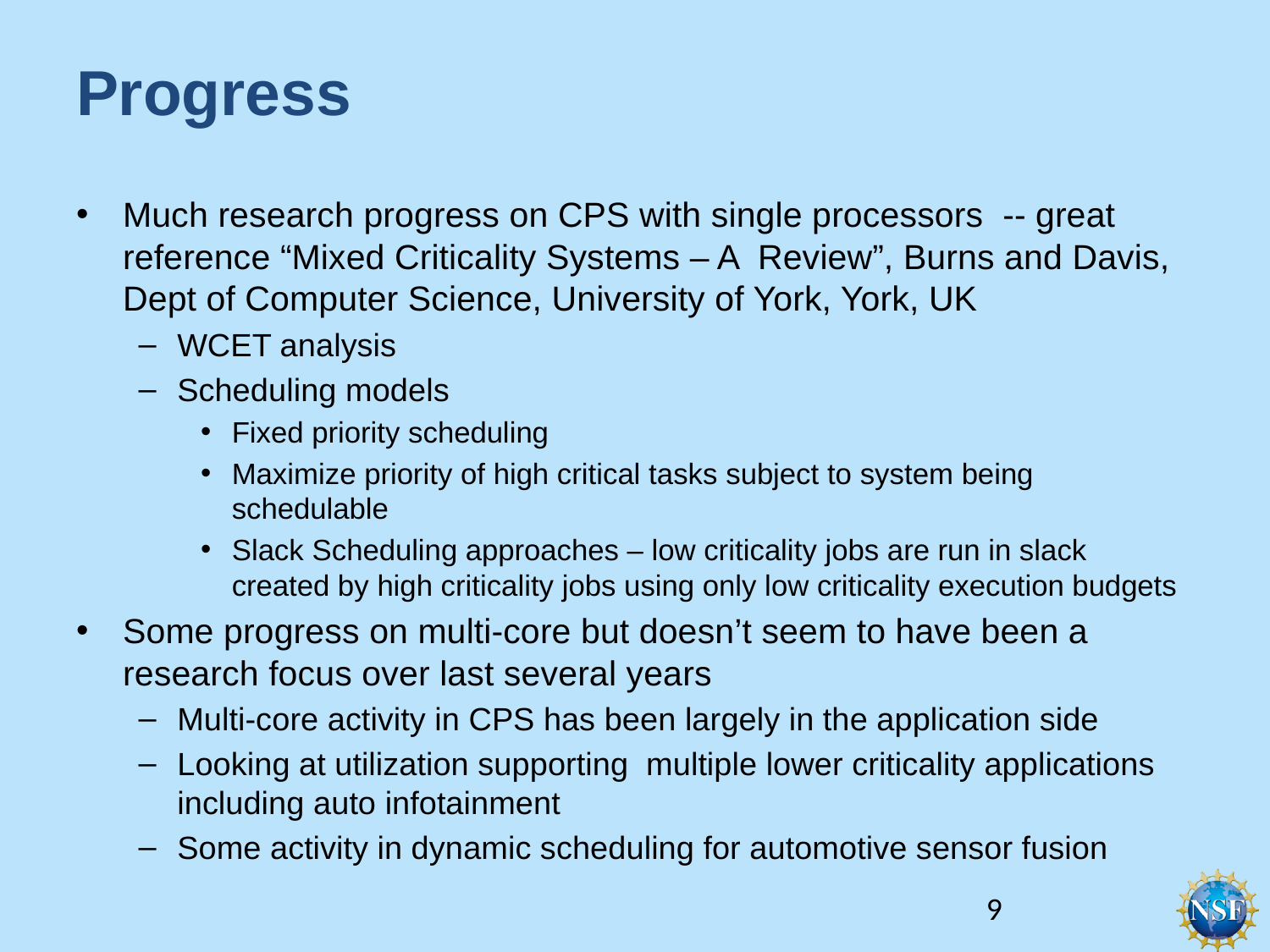

# Progress
Much research progress on CPS with single processors  -- great reference “Mixed Criticality Systems – A  Review”, Burns and Davis, Dept of Computer Science, University of York, York, UK
WCET analysis
Scheduling models
Fixed priority scheduling
Maximize priority of high critical tasks subject to system being schedulable
Slack Scheduling approaches – low criticality jobs are run in slack created by high criticality jobs using only low criticality execution budgets
Some progress on multi-core but doesn’t seem to have been a research focus over last several years
Multi-core activity in CPS has been largely in the application side
Looking at utilization supporting  multiple lower criticality applications including auto infotainment
Some activity in dynamic scheduling for automotive sensor fusion

9